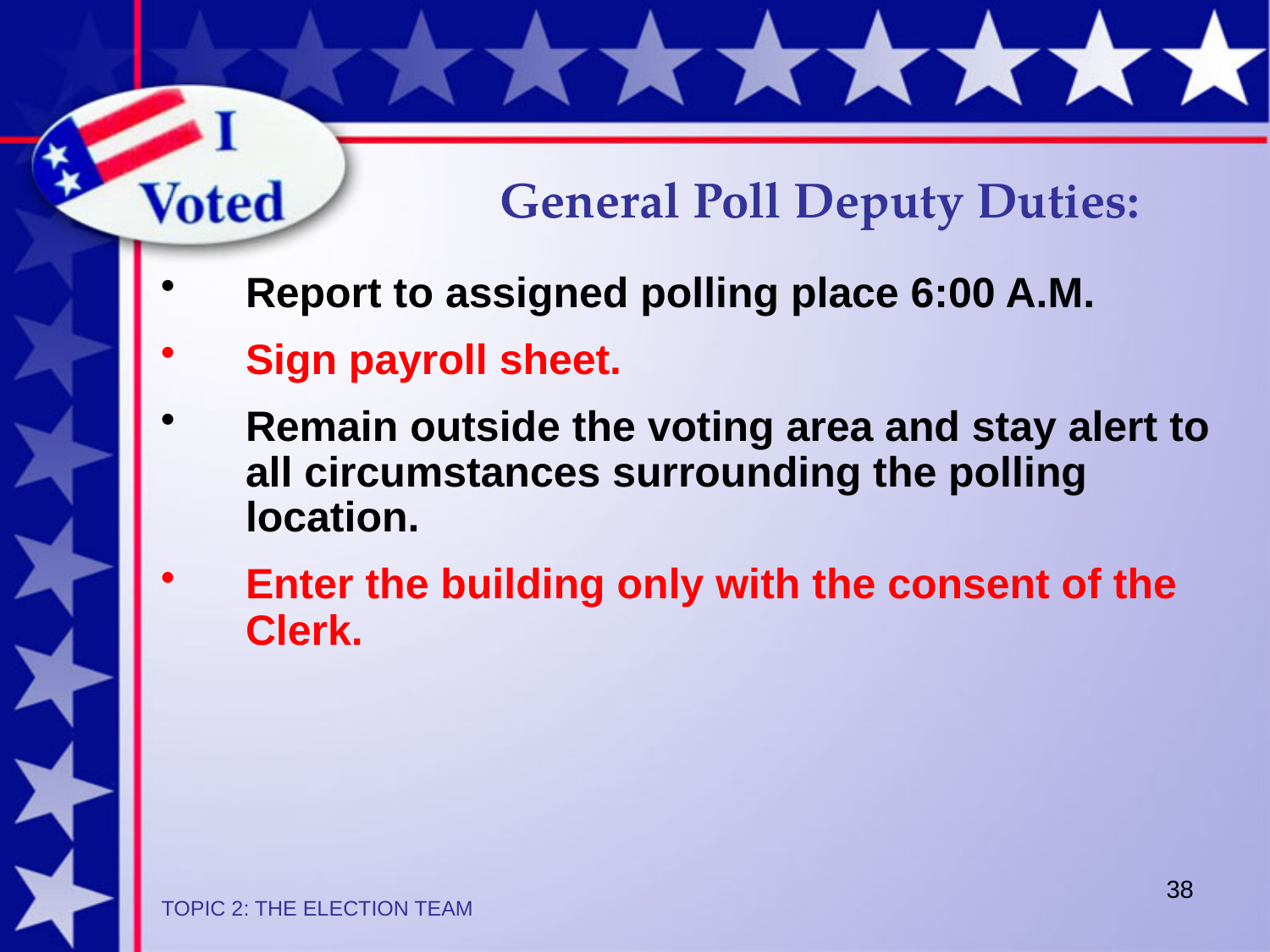

General Poll Deputy Duties:
Report to assigned polling place 6:00 A.M.
Sign payroll sheet.
Remain outside the voting area and stay alert to all circumstances surrounding the polling location.
Enter the building only with the consent of the Clerk.
38
TOPIC 2: THE ELECTION TEAM